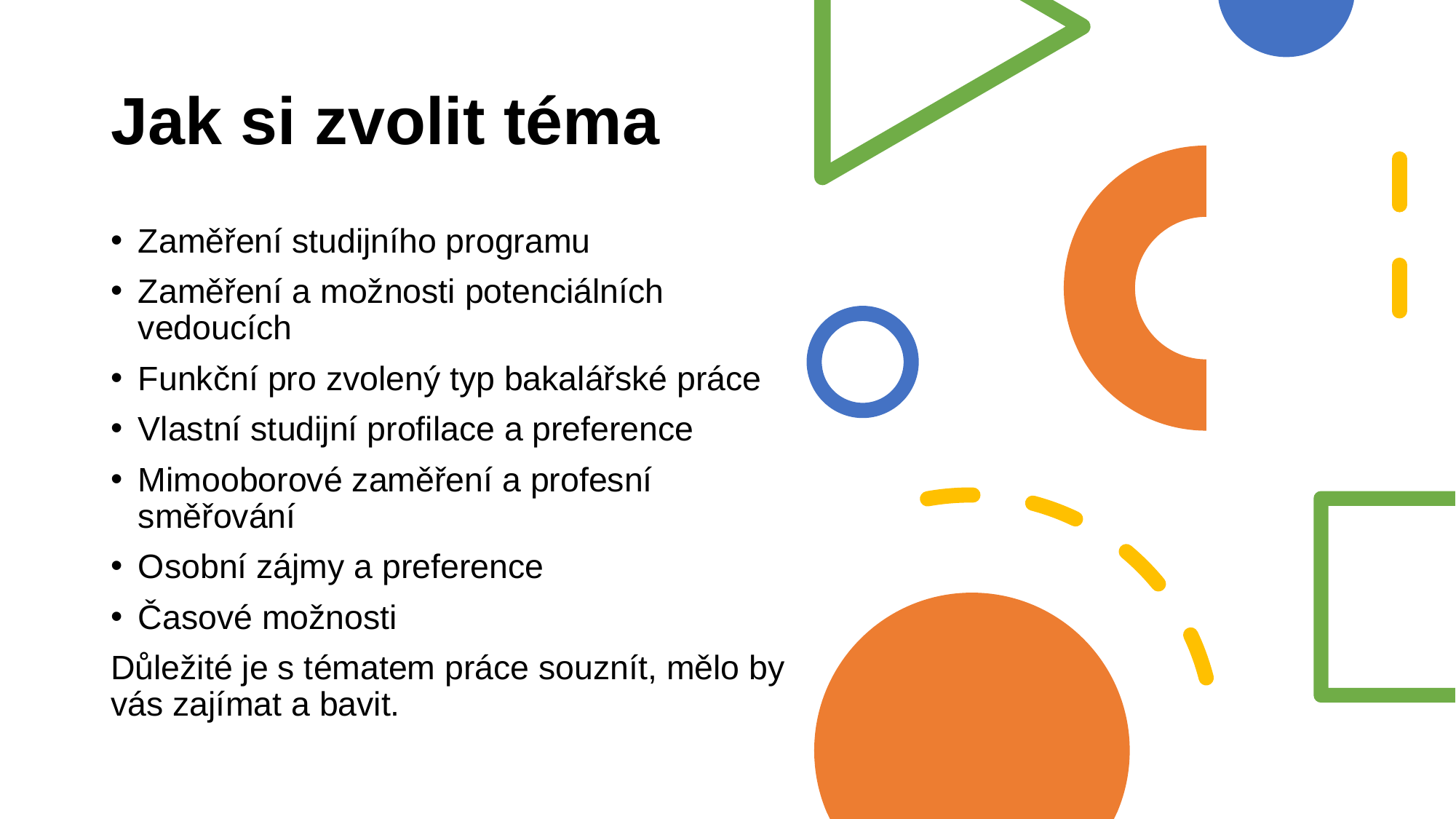

# Jak si zvolit téma

Zaměření studijního programu
Zaměření a možnosti potenciálních vedoucích
Funkční pro zvolený typ bakalářské práce
Vlastní studijní profilace a preference
Mimooborové zaměření a profesní směřování
Osobní zájmy a preference
Časové možnosti
Důležité je s tématem práce souznít, mělo by vás zajímat a bavit.